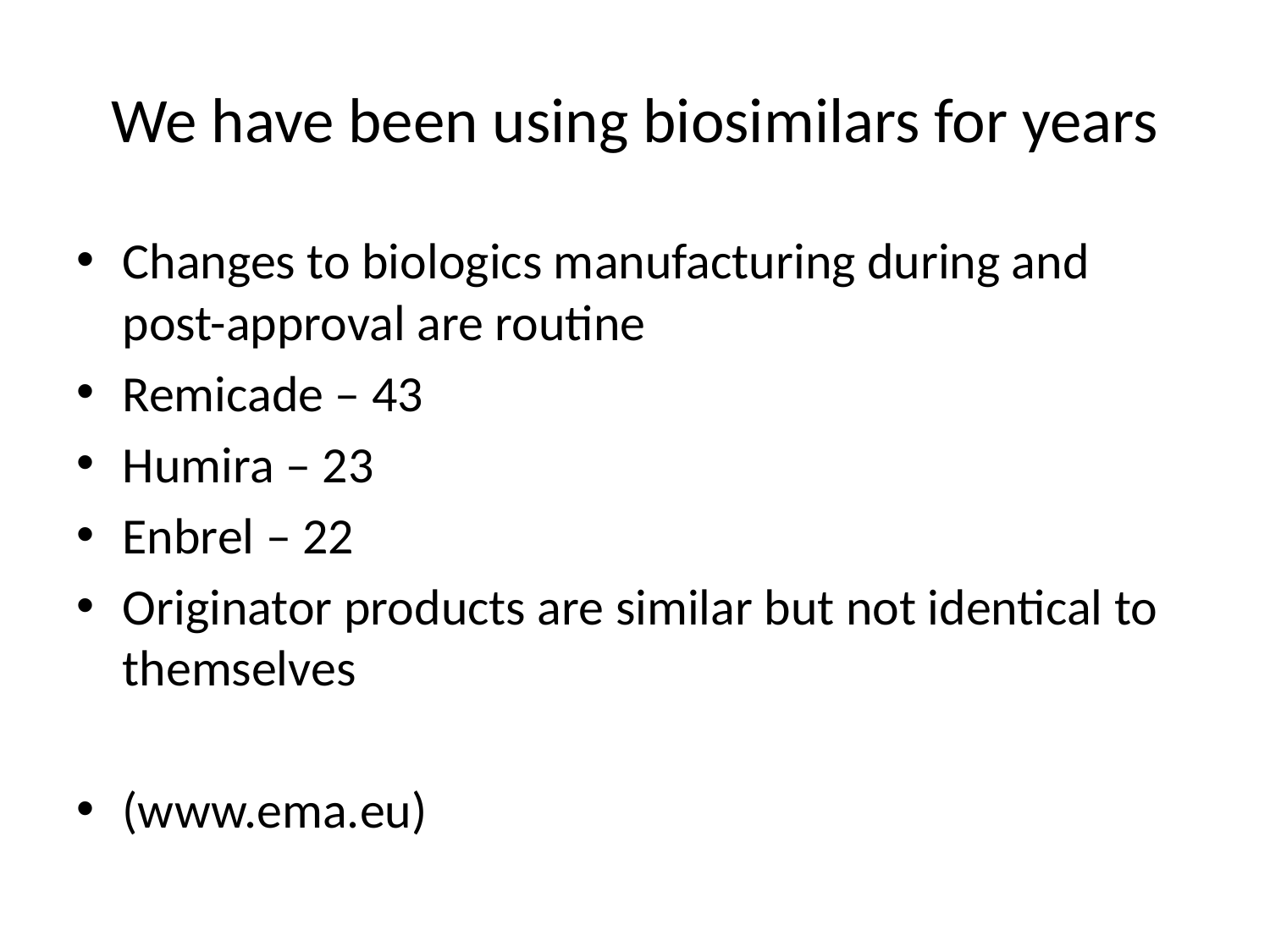

# We have been using biosimilars for years
Changes to biologics manufacturing during and post-approval are routine
Remicade – 43
Humira – 23
Enbrel – 22
Originator products are similar but not identical to themselves

(www.ema.eu)